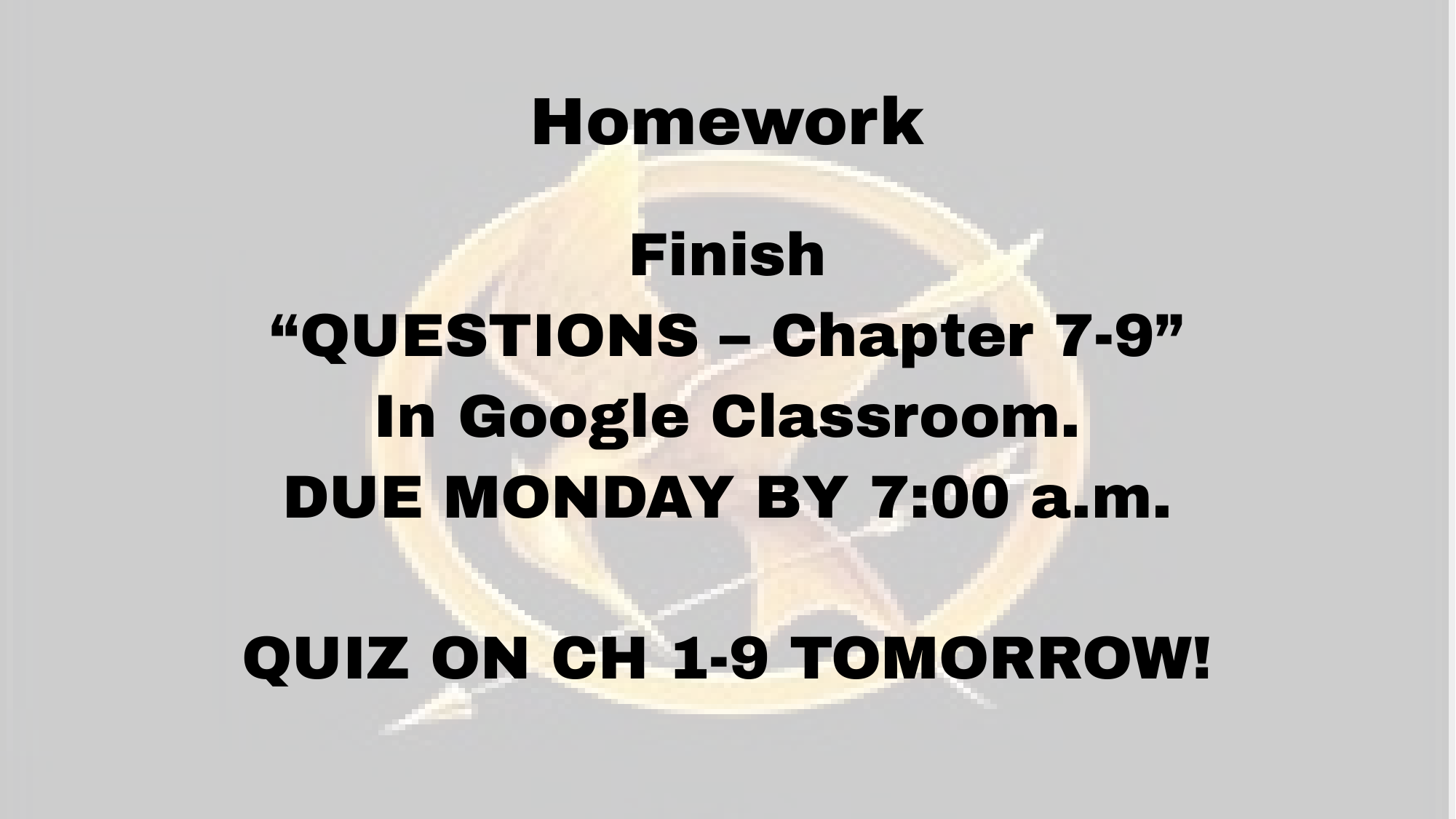

# Homework
Finish
“QUESTIONS – Chapter 7-9”
In Google Classroom.
DUE MONDAY BY 7:00 a.m.

QUIZ ON CH 1-9 TOMORROW!